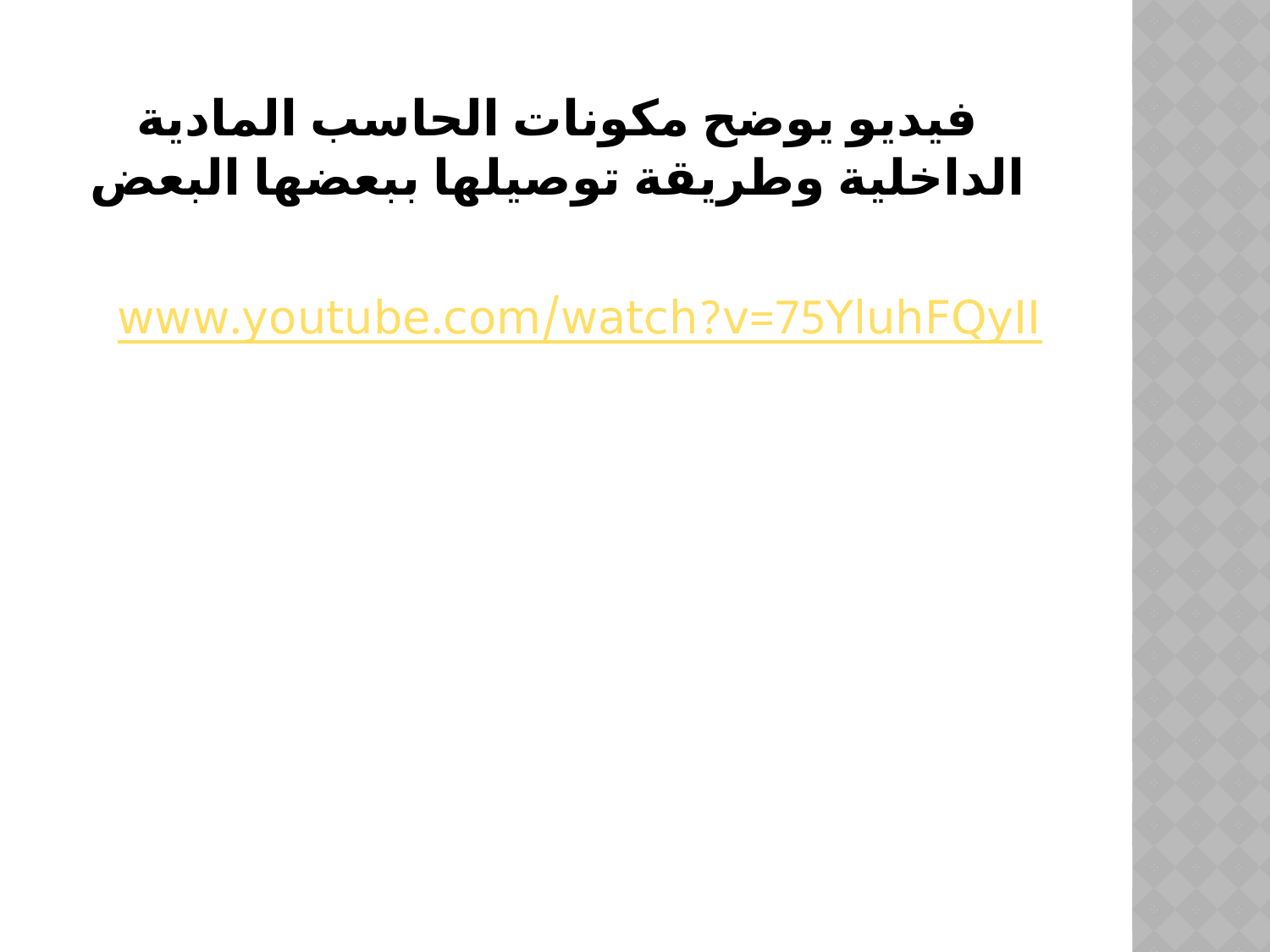

# فيديو يوضح مكونات الحاسب المادية الداخلية وطريقة توصيلها ببعضها البعض

www.youtube.com/watch?v=75YluhFQyII